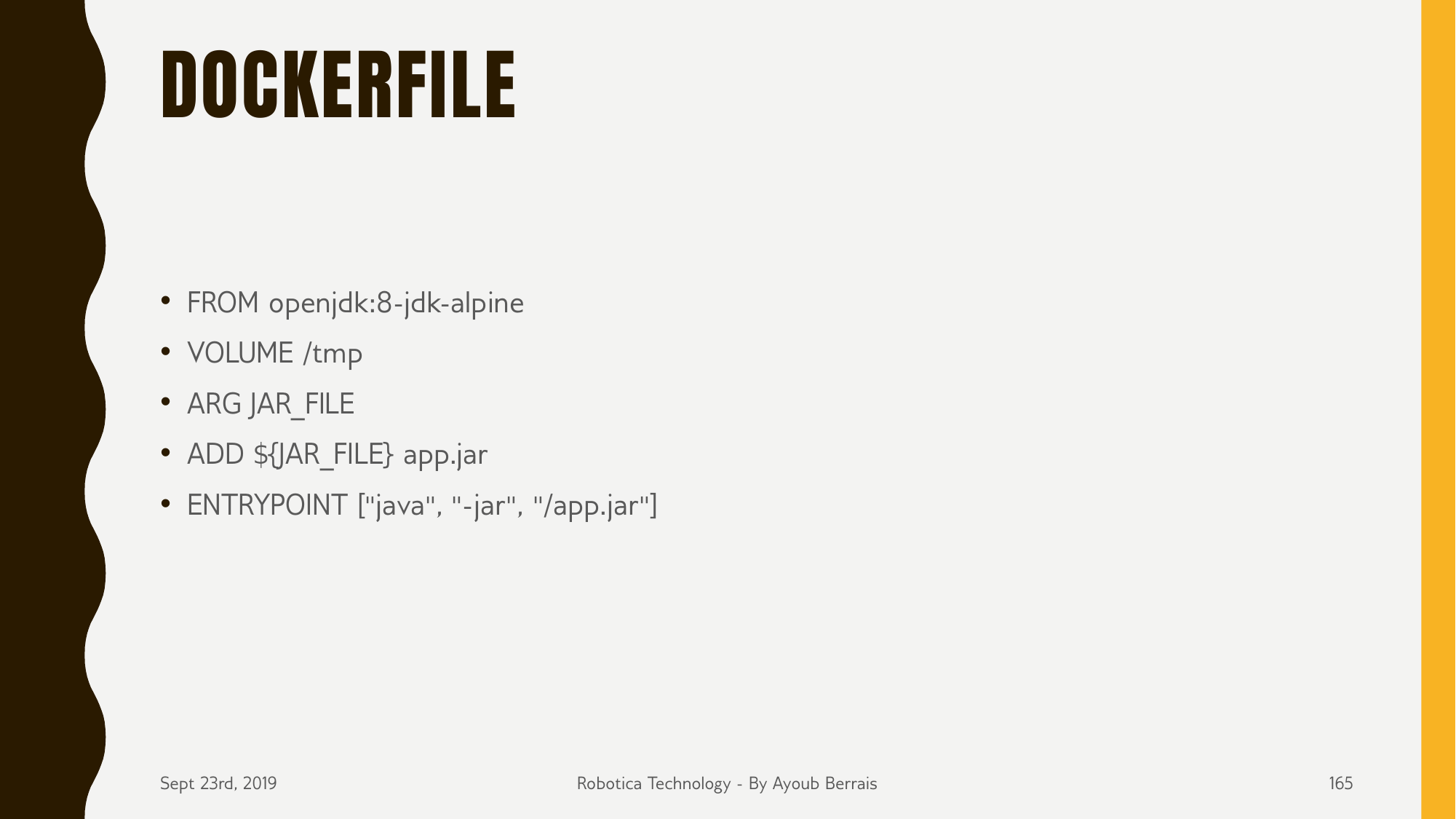

# Dockerfile
FROM openjdk:8-jdk-alpine
VOLUME /tmp
ARG JAR_FILE
ADD ${JAR_FILE} app.jar
ENTRYPOINT ["java", "-jar", "/app.jar"]

Sept 23rd, 2019
Robotica Technology - By Ayoub Berrais
165